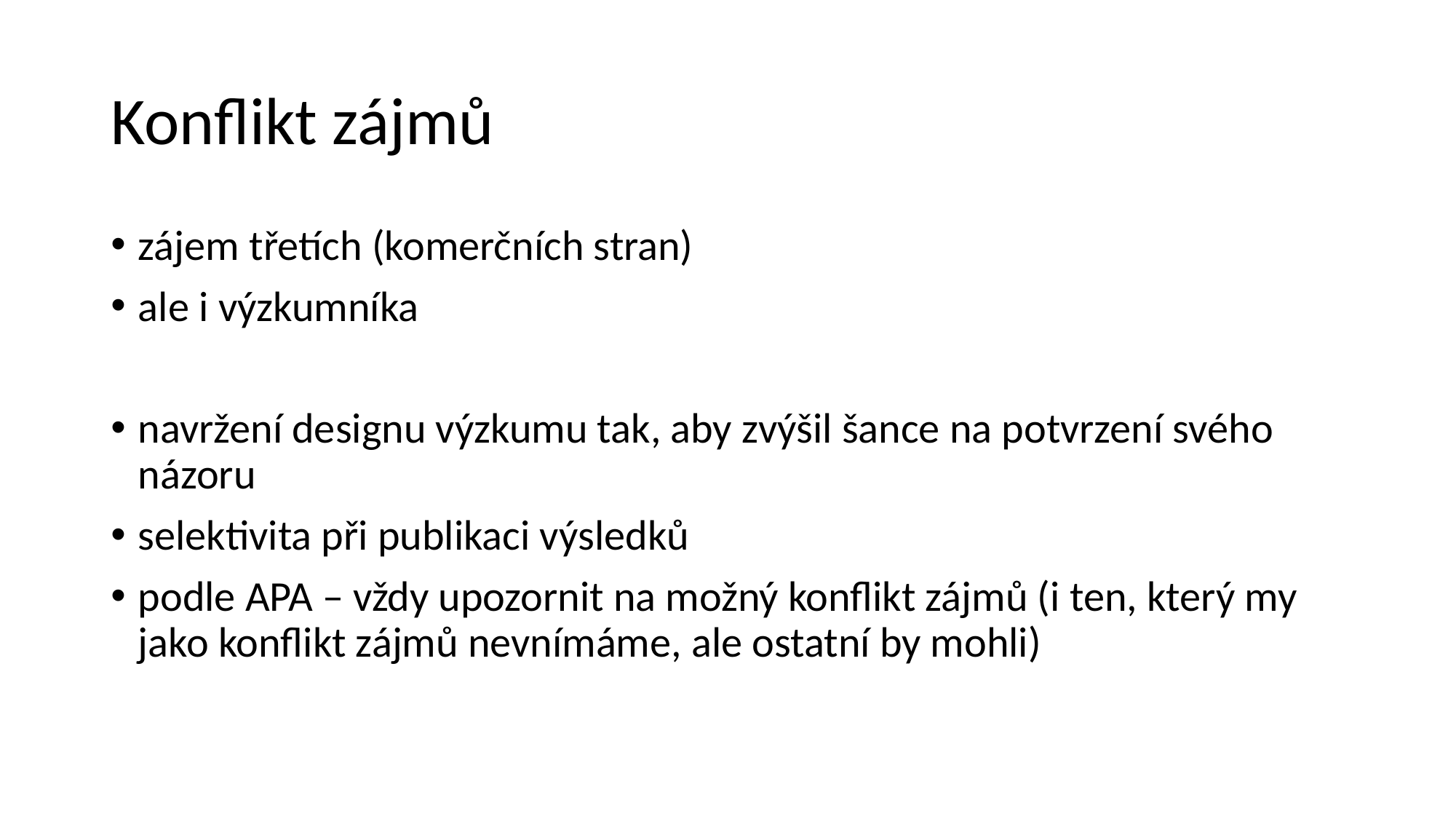

# Konflikt zájmů
zájem třetích (komerčních stran)
ale i výzkumníka

navržení designu výzkumu tak, aby zvýšil šance na potvrzení svého názoru
selektivita při publikaci výsledků
podle APA – vždy upozornit na možný konflikt zájmů (i ten, který my jako konflikt zájmů nevnímáme, ale ostatní by mohli)